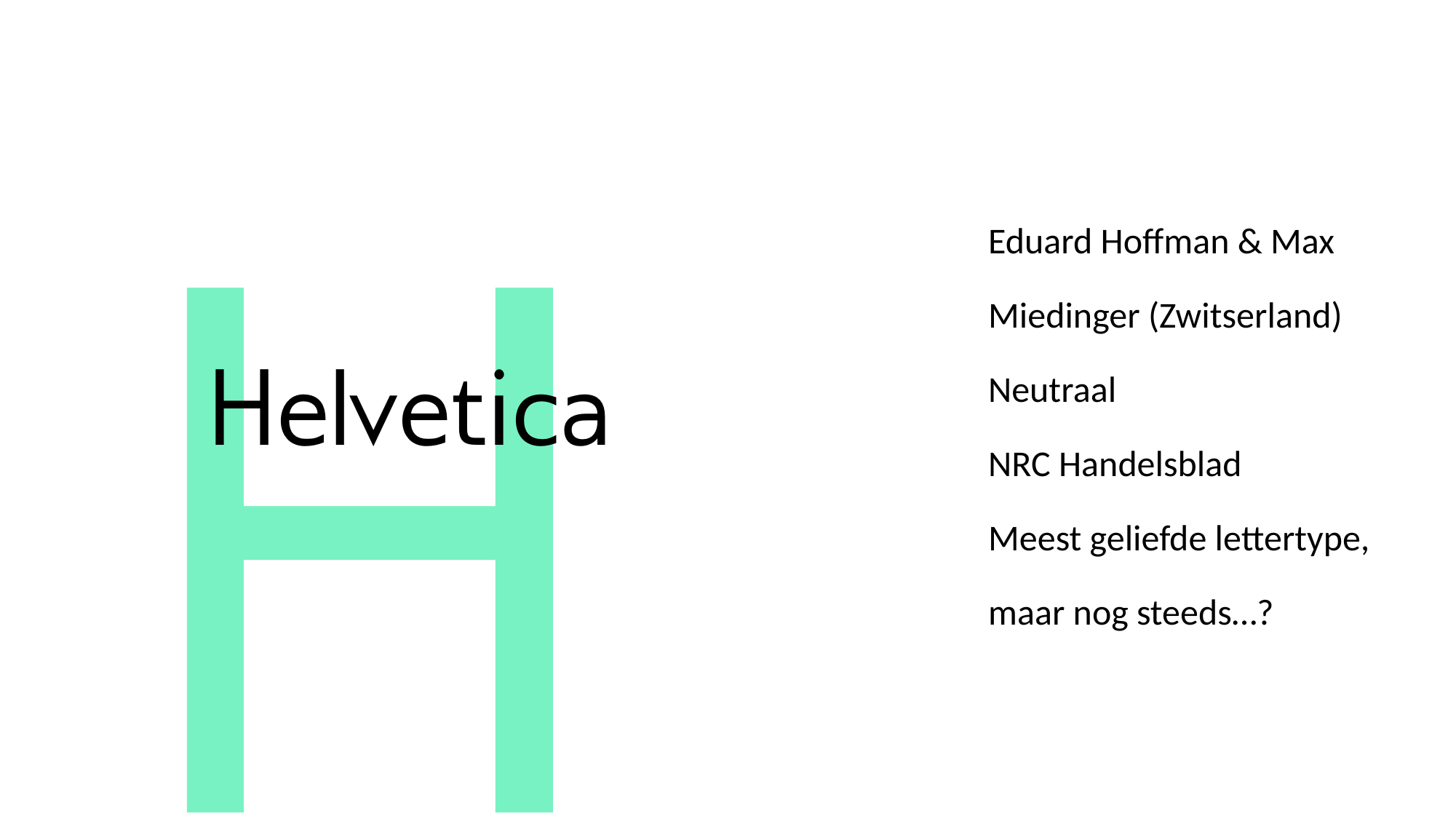

Eduard Hoffman & Max Miedinger (Zwitserland)
Neutraal
NRC Handelsblad
Meest geliefde lettertype,
maar nog steeds…?
H
Helvetica